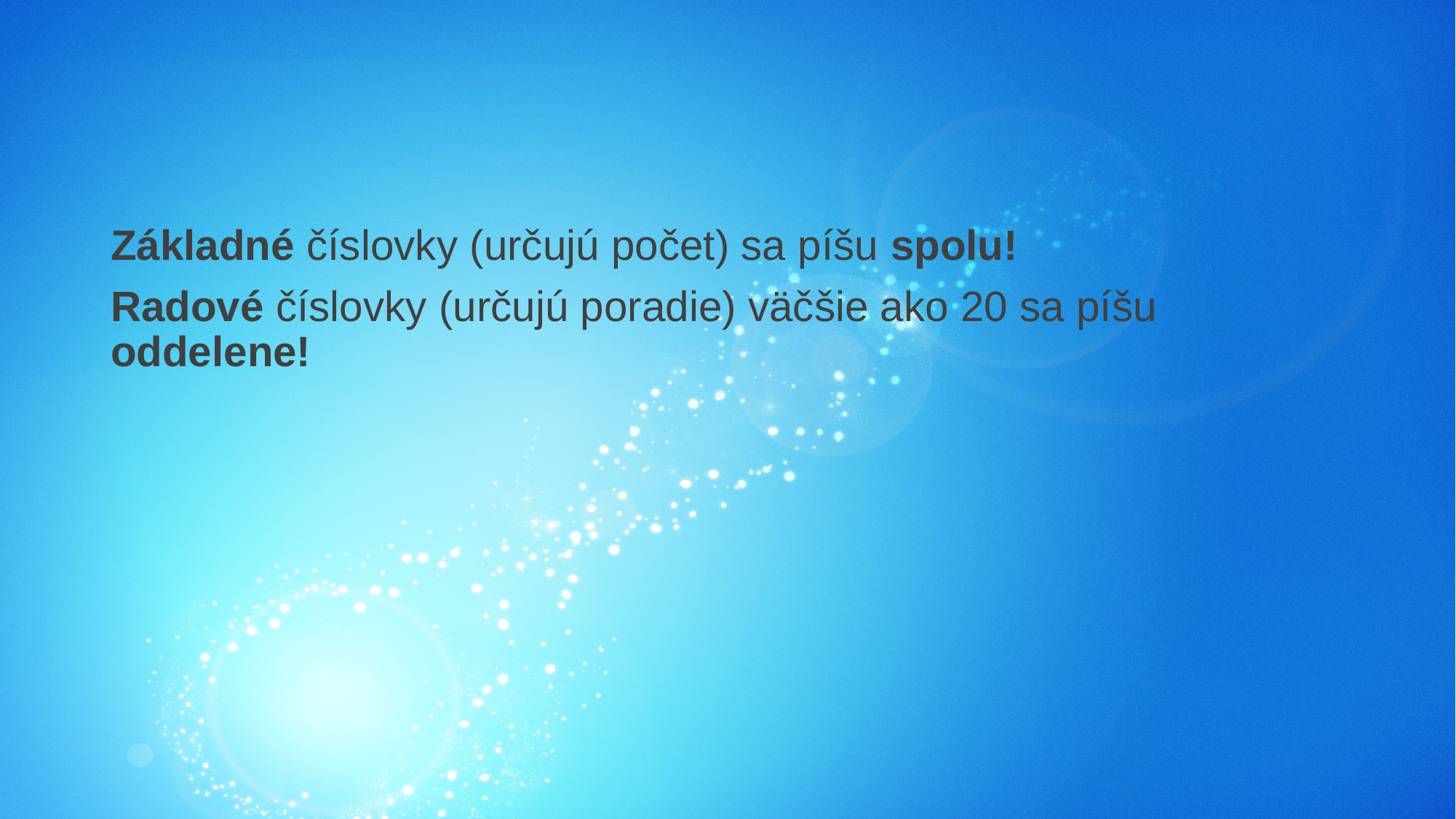

Základné číslovky (určujú počet) sa píšu spolu!
Radové číslovky (určujú poradie) väčšie ako 20 sa píšu oddelene!